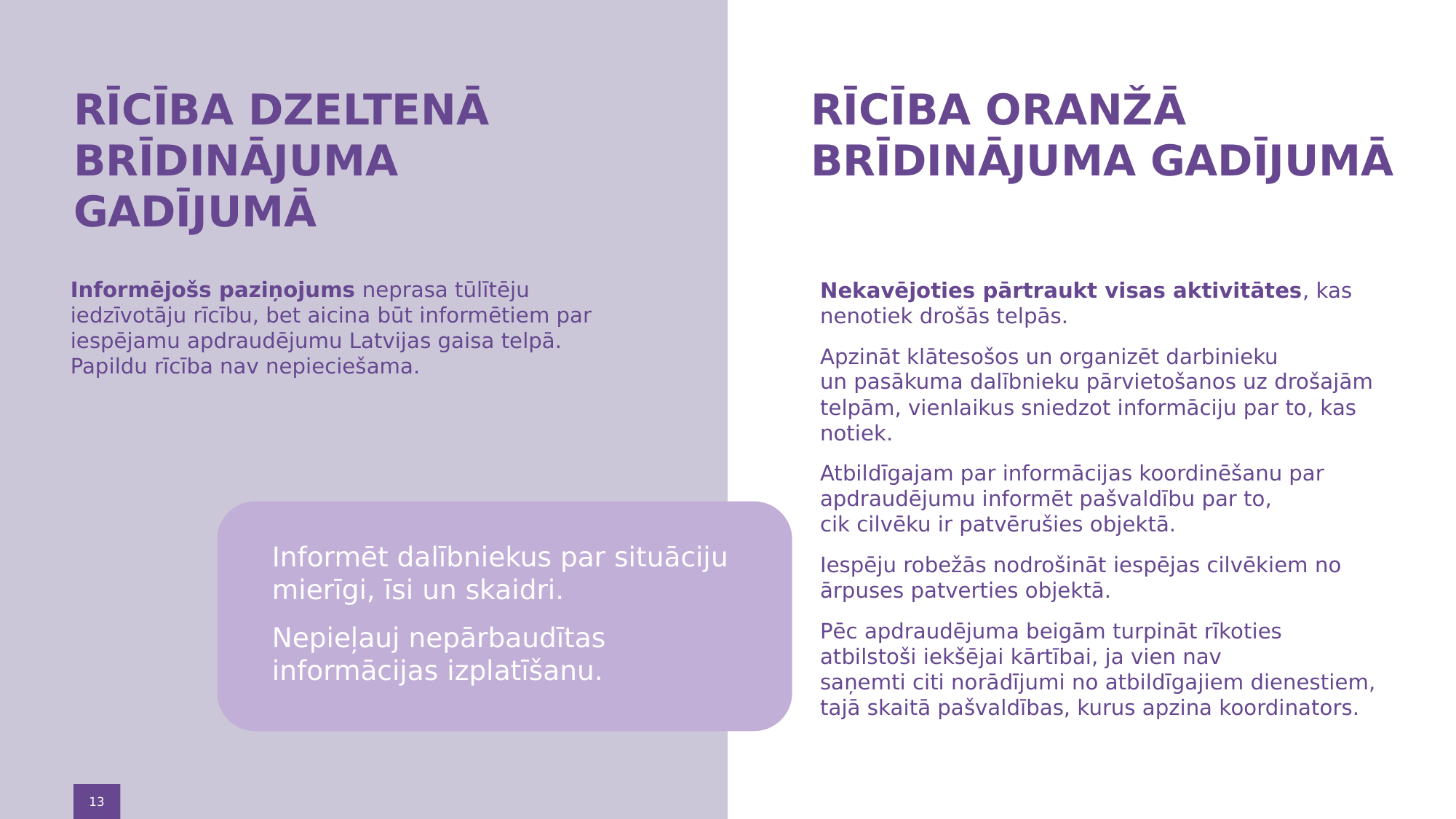

RĪCĪBA ORANŽĀ
BRĪDINĀJUMA GADĪJUMĀ
RĪCĪBA DZELTENĀ BRĪDINĀJUMA GADĪJUMĀ
Informējošs paziņojums neprasa tūlītēju iedzīvotāju rīcību, bet aicina būt informētiem par iespējamu apdraudējumu Latvijas gaisa telpā.  Papildu rīcība nav nepieciešama.
Nekavējoties pārtraukt visas aktivitātes, kas nenotiek drošās telpās.
Apzināt klātesošos un organizēt darbinieku un pasākuma dalībnieku pārvietošanos uz drošajām telpām, vienlaikus sniedzot informāciju par to, kas notiek.
Atbildīgajam par informācijas koordinēšanu par apdraudējumu informēt pašvaldību par to, cik cilvēku ir patvērušies objektā.
Iespēju robežās nodrošināt iespējas cilvēkiem no ārpuses patverties objektā.
Pēc apdraudējuma beigām turpināt rīkoties atbilstoši iekšējai kārtībai, ja vien nav saņemti citi norādījumi no atbildīgajiem dienestiem, tajā skaitā pašvaldības, kurus apzina koordinators.

Informēt dalībniekus par situāciju mierīgi, īsi un skaidri.
Nepieļauj nepārbaudītas informācijas izplatīšanu.

13